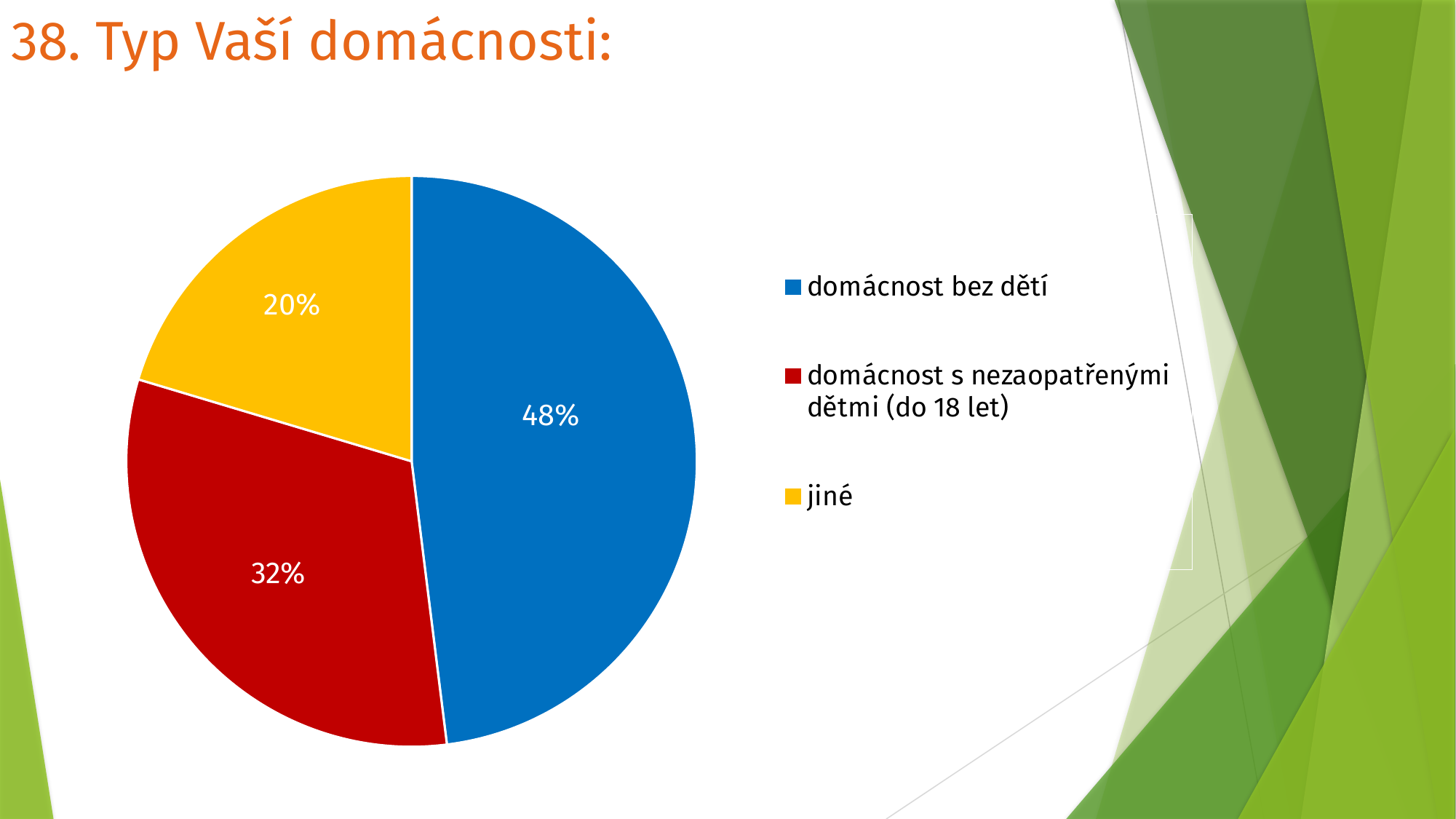

# 38. Typ Vaší domácnosti:

### Chart

| Category |  |
|---|---|
| domácnost bez dětí | 158.0 |
| domácnost s nezaopatřenými dětmi (do 18 let) | 104.0 |
| jiné | 67.0 |